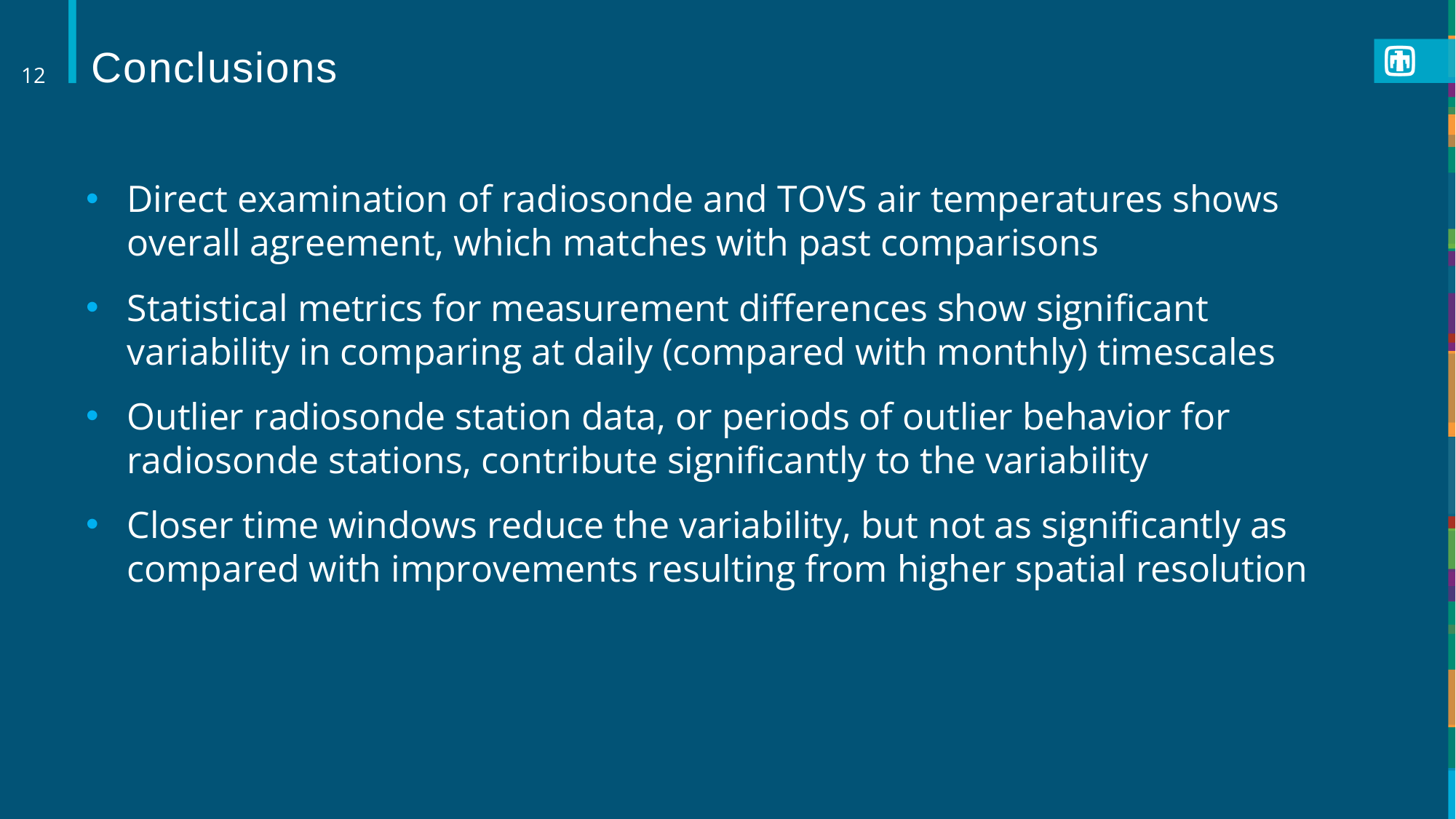

12
# Conclusions
Direct examination of radiosonde and TOVS air temperatures shows overall agreement, which matches with past comparisons
Statistical metrics for measurement differences show significant variability in comparing at daily (compared with monthly) timescales
Outlier radiosonde station data, or periods of outlier behavior for radiosonde stations, contribute significantly to the variability
Closer time windows reduce the variability, but not as significantly as compared with improvements resulting from higher spatial resolution